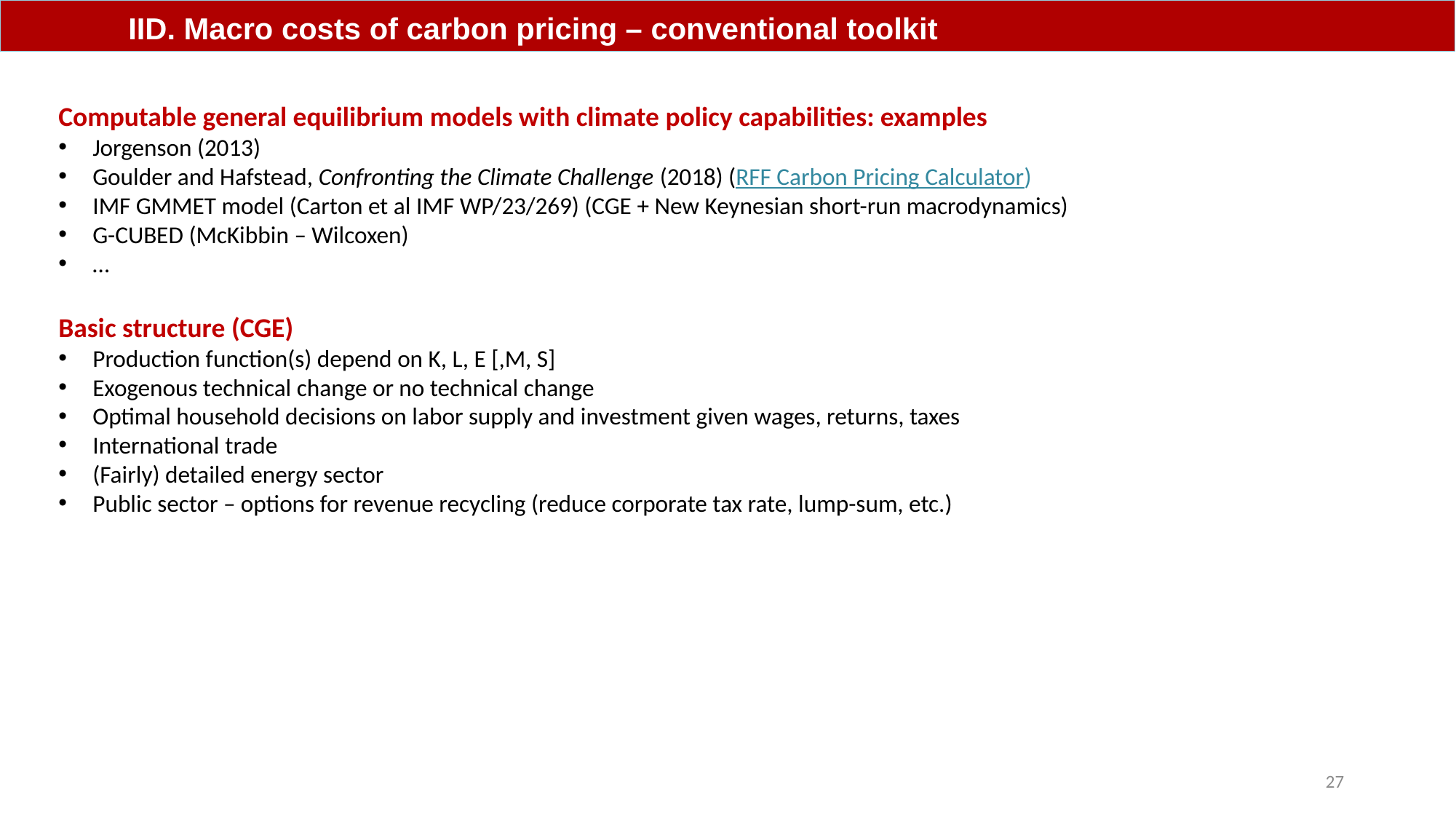

IID. Macro costs of carbon pricing – conventional toolkit
Computable general equilibrium models with climate policy capabilities: examples
Jorgenson (2013)
Goulder and Hafstead, Confronting the Climate Challenge (2018) (RFF Carbon Pricing Calculator)
IMF GMMET model (Carton et al IMF WP/23/269) (CGE + New Keynesian short-run macrodynamics)
G-CUBED (McKibbin – Wilcoxen)
…

Basic structure (CGE)
Production function(s) depend on K, L, E [,M, S]
Exogenous technical change or no technical change
Optimal household decisions on labor supply and investment given wages, returns, taxes
International trade
(Fairly) detailed energy sector
Public sector – options for revenue recycling (reduce corporate tax rate, lump-sum, etc.)
27